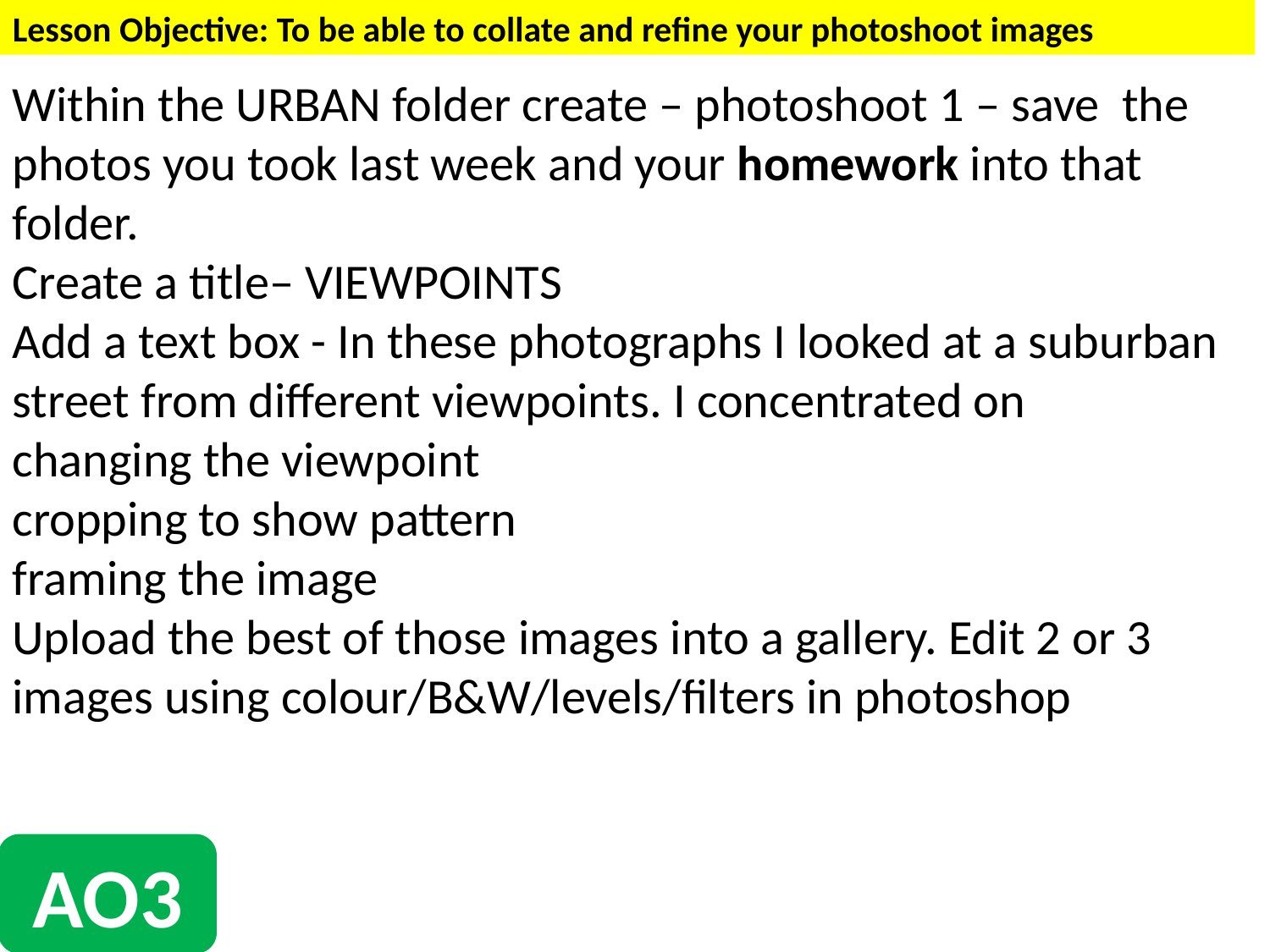

Lesson Objective: To be able to collate and refine your photoshoot images
Within the URBAN folder create – photoshoot 1 – save  the photos you took last week and your homework into that folder.
Create a title– VIEWPOINTS
Add a text box - In these photographs I looked at a suburban street from different viewpoints. I concentrated on 
changing the viewpoint
cropping to show pattern
framing the image
Upload the best of those images into a gallery. Edit 2 or 3 images using colour/B&W/levels/filters in photoshop
AO3